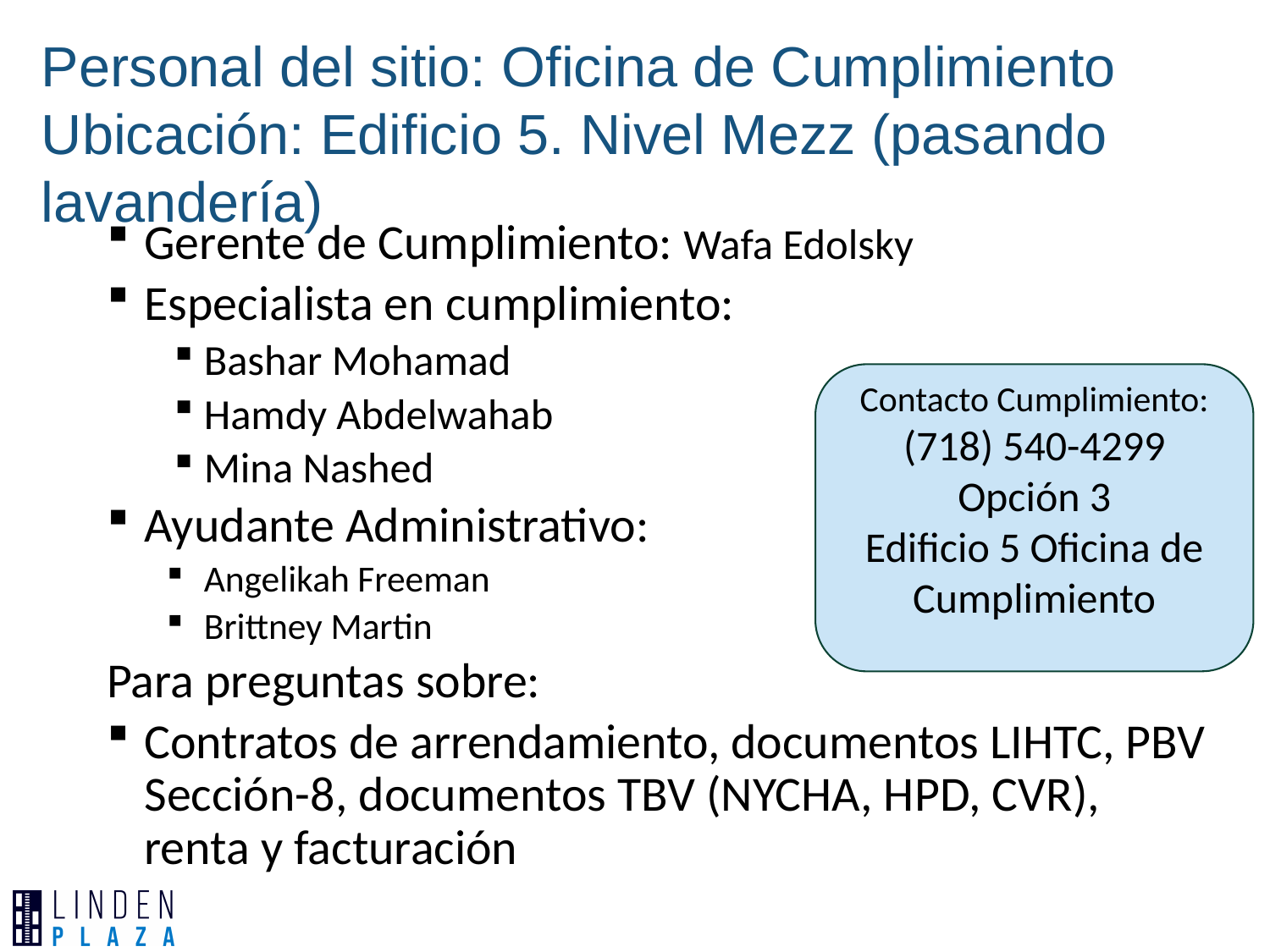

Personal del sitio: Oficina de Cumplimiento
Ubicación: Edificio 5. Nivel Mezz (pasando lavandería)
Gerente de Cumplimiento: Wafa Edolsky
Especialista en cumplimiento:
Bashar Mohamad
Hamdy Abdelwahab
Mina Nashed
Ayudante Administrativo:
Angelikah Freeman
Brittney Martin
Para preguntas sobre:
Contratos de arrendamiento, documentos LIHTC, PBV Sección-8, documentos TBV (NYCHA, HPD, CVR), renta y facturación

Contacto Cumplimiento:
(718) 540-4299 Opción 3
Edificio 5 Oficina de Cumplimiento